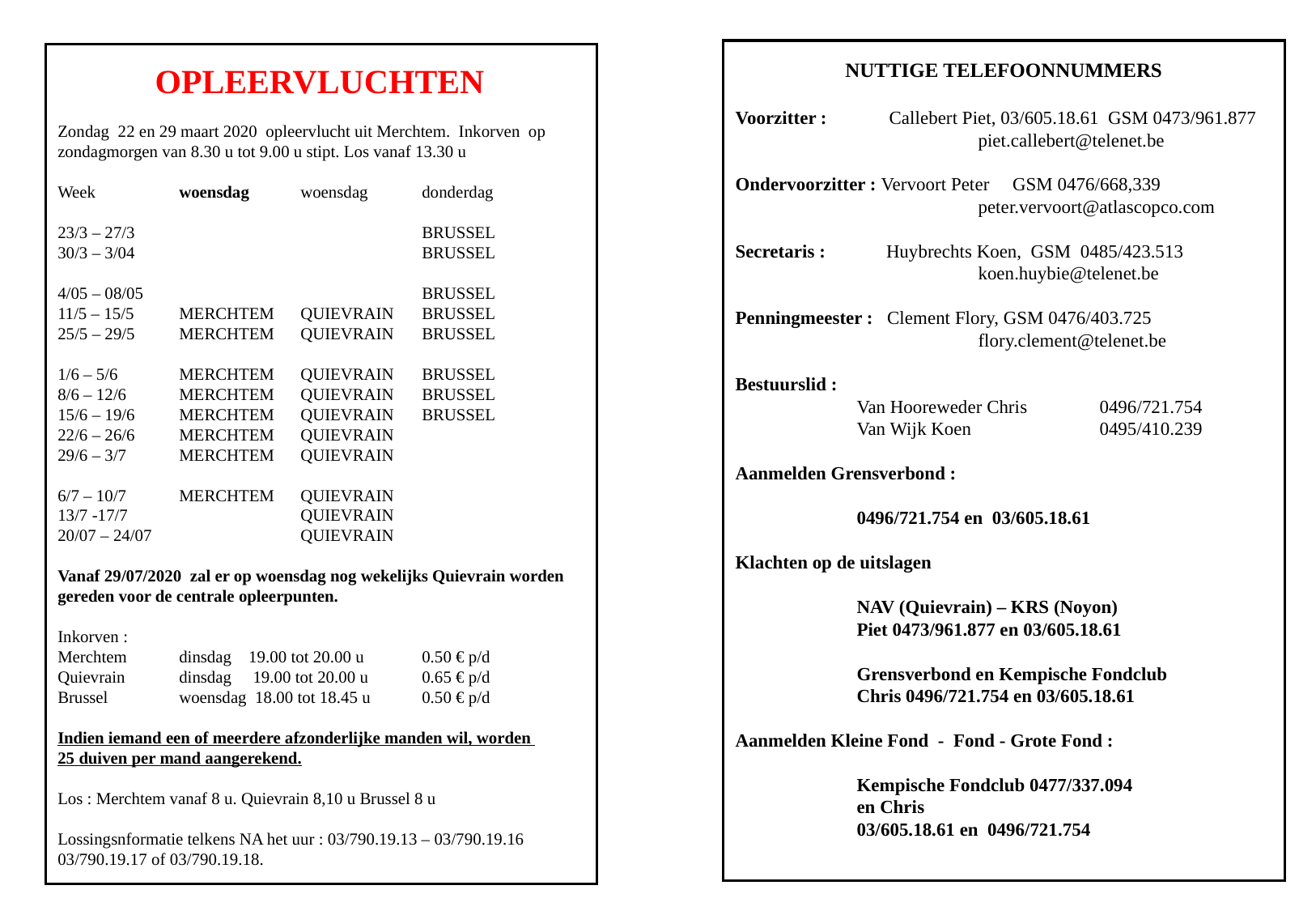

NUTTIGE TELEFOONNUMMERS

Voorzitter :	       Callebert Piet, 03/605.18.61  GSM 0473/961.877
		piet.callebert@telenet.be

Ondervoorzitter : Vervoort Peter     GSM 0476/668,339
		peter.vervoort@atlascopco.com

Secretaris :             Huybrechts Koen,  GSM  0485/423.513
		koen.huybie@telenet.be

Penningmeester :   Clement Flory, GSM 0476/403.725
		flory.clement@telenet.be

Bestuurslid :
	Van Hooreweder Chris	0496/721.754
	Van Wijk Koen		0495/410.239

Aanmelden Grensverbond :

	0496/721.754 en  03/605.18.61

Klachten op de uitslagen

	NAV (Quievrain) – KRS (Noyon)
	Piet 0473/961.877 en 03/605.18.61

	Grensverbond en Kempische Fondclub
	Chris 0496/721.754 en 03/605.18.61

Aanmelden Kleine Fond  -  Fond - Grote Fond :

	Kempische Fondclub 0477/337.094
	en Chris
	03/605.18.61 en  0496/721.754

Zondag  22 en 29 maart 2020  opleervlucht uit Merchtem.  Inkorven  op
zondagmorgen van 8.30 u tot 9.00 u stipt. Los vanaf 13.30 u

Week	woensdag	woensdag	donderdag

23/3 – 27/3			BRUSSEL
30/3 – 3/04			BRUSSEL

4/05 – 08/05			BRUSSEL
11/5 – 15/5	MERCHTEM	QUIEVRAIN	BRUSSEL
25/5 – 29/5	MERCHTEM	QUIEVRAIN	BRUSSEL

1/6 – 5/6	MERCHTEM	QUIEVRAIN	BRUSSEL
8/6 – 12/6	MERCHTEM	QUIEVRAIN	BRUSSEL
15/6 – 19/6	MERCHTEM	QUIEVRAIN	BRUSSEL
22/6 – 26/6	MERCHTEM	QUIEVRAIN
29/6 – 3/7	MERCHTEM	QUIEVRAIN

6/7 – 10/7	MERCHTEM	QUIEVRAIN
13/7 -17/7		QUIEVRAIN
20/07 – 24/07		QUIEVRAIN

Vanaf 29/07/2020  zal er op woensdag nog wekelijks Quievrain worden
gereden voor de centrale opleerpunten.

Inkorven :
Merchtem	dinsdag    19.00 tot 20.00 u  	0.50 € p/d
Quievrain	dinsdag     19.00 tot 20.00 u	0.65 € p/d
Brussel	woensdag  18.00 tot 18.45 u	0.50 € p/d

Indien iemand een of meerdere afzonderlijke manden wil, worden
25 duiven per mand aangerekend.

Los : Merchtem vanaf 8 u. Quievrain 8,10 u Brussel 8 u

Lossingsnformatie telkens NA het uur : 03/790.19.13 – 03/790.19.16
03/790.19.17 of 03/790.19.18.
Opleervluchten